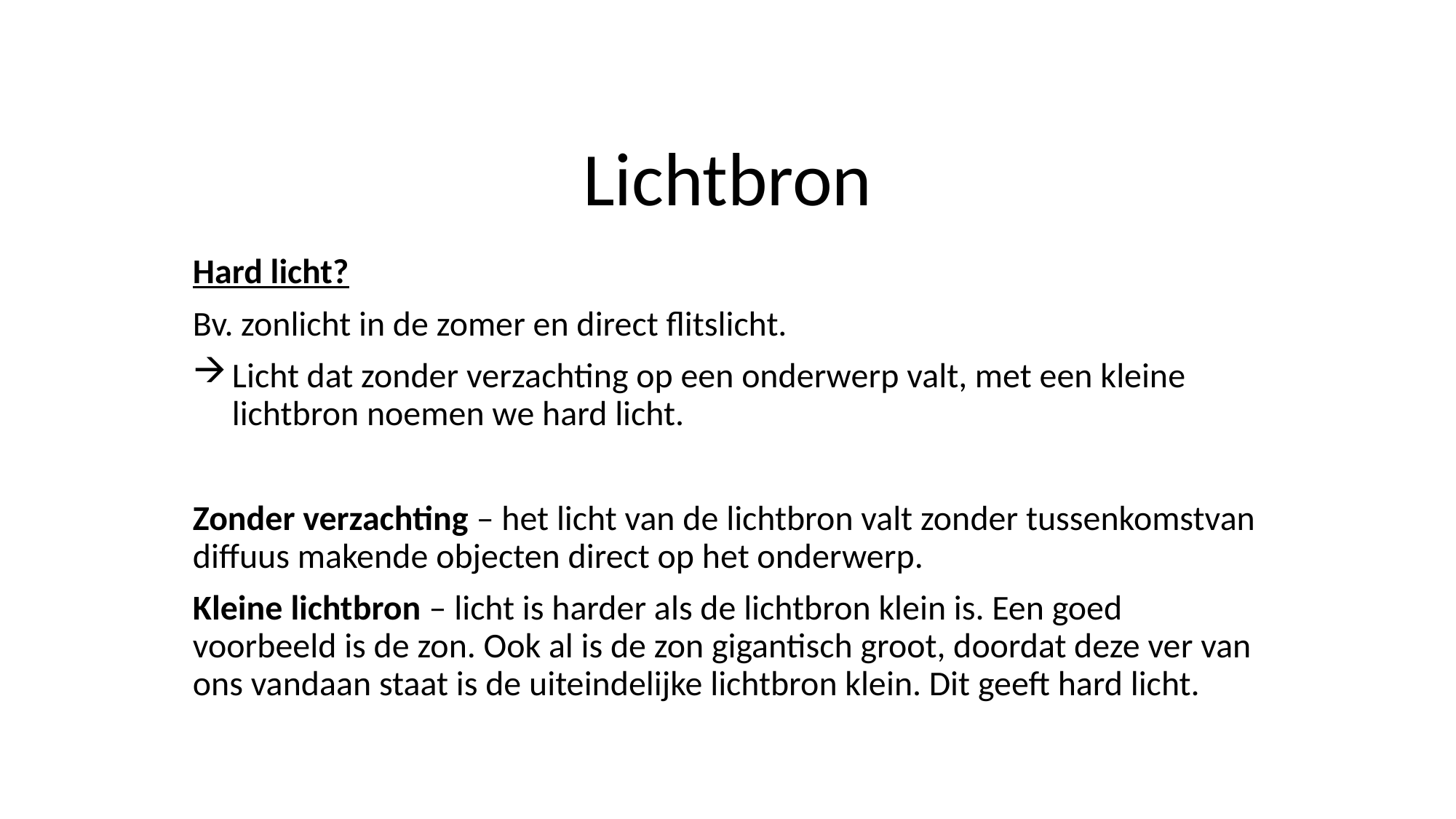

# Lichtbron
Hard licht?
Bv. zonlicht in de zomer en direct flitslicht.
Licht dat zonder verzachting op een onderwerp valt, met een kleine lichtbron noemen we hard licht.

Zonder verzachting – het licht van de lichtbron valt zonder tussenkomstvan diffuus makende objecten direct op het onderwerp.
Kleine lichtbron – licht is harder als de lichtbron klein is. Een goed voorbeeld is de zon. Ook al is de zon gigantisch groot, doordat deze ver van ons vandaan staat is de uiteindelijke lichtbron klein. Dit geeft hard licht.